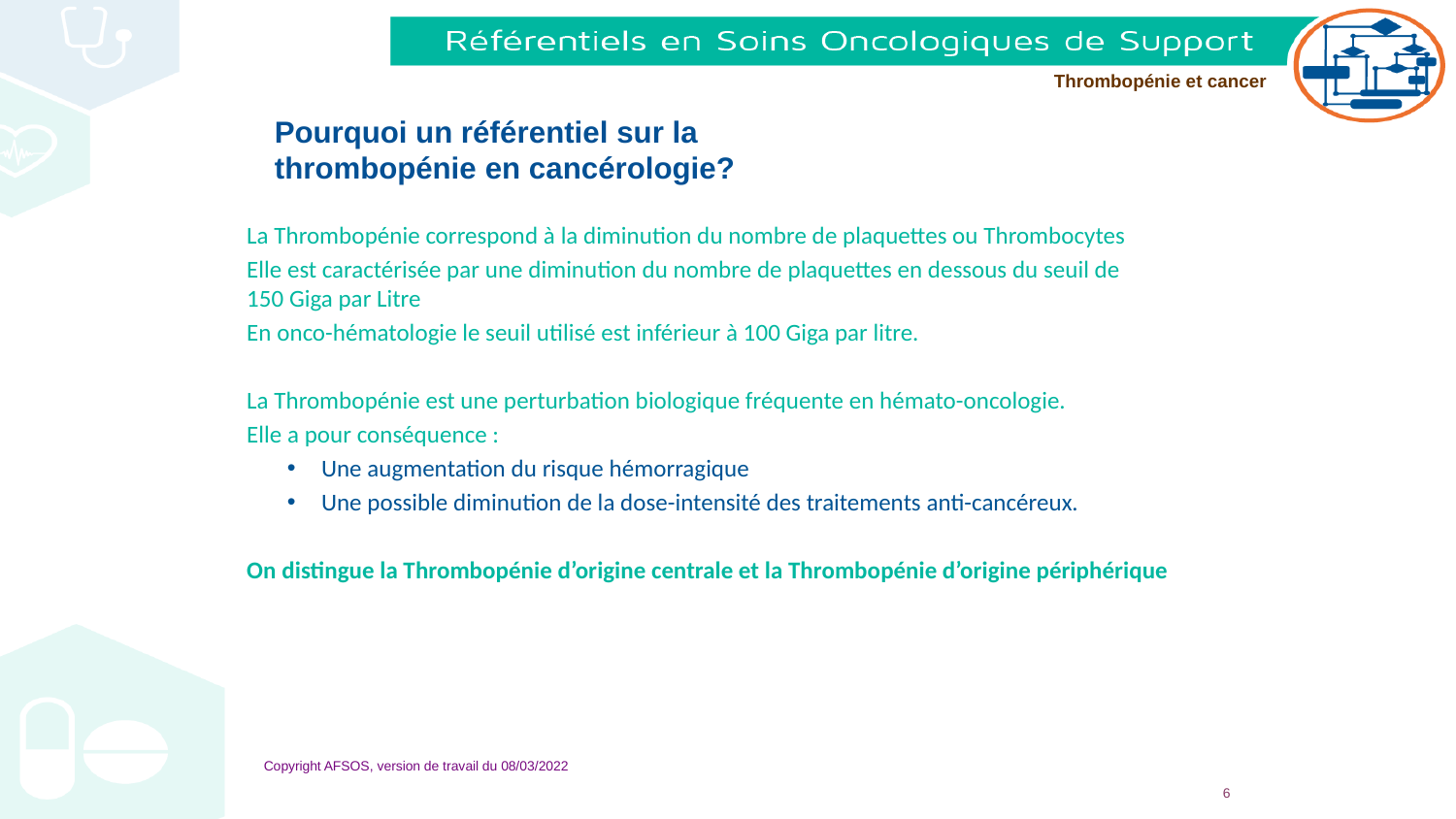

# Pourquoi un référentiel sur la thrombopénie en cancérologie?
La Thrombopénie correspond à la diminution du nombre de plaquettes ou Thrombocytes
Elle est caractérisée par une diminution du nombre de plaquettes en dessous du seuil de 150 Giga par Litre
En onco-hématologie le seuil utilisé est inférieur à 100 Giga par litre.

La Thrombopénie est une perturbation biologique fréquente en hémato-oncologie.
Elle a pour conséquence :
Une augmentation du risque hémorragique
Une possible diminution de la dose-intensité des traitements anti-cancéreux.

On distingue la Thrombopénie d’origine centrale et la Thrombopénie d’origine périphérique

Copyright AFSOS, version de travail du 08/03/2022
6